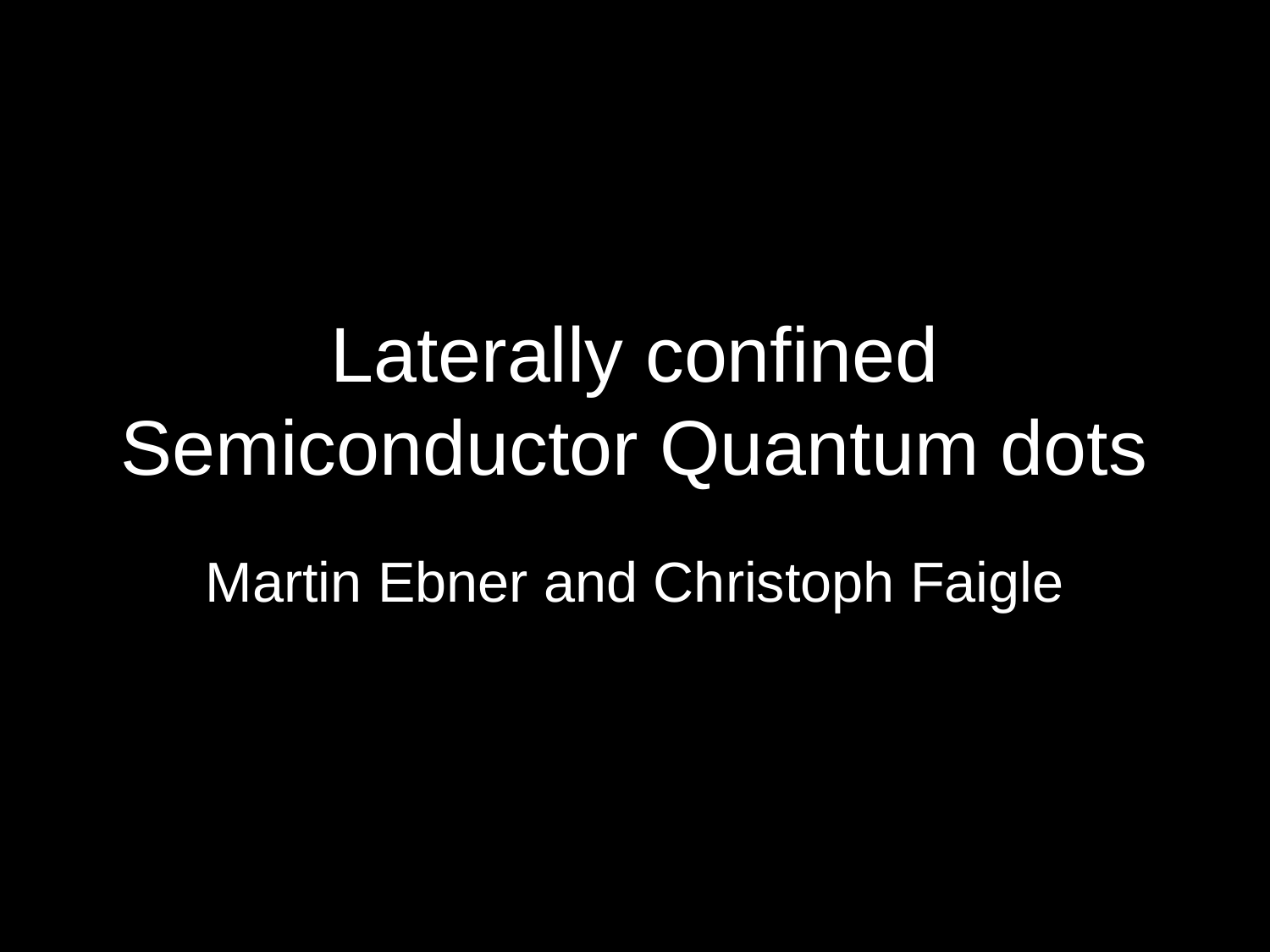

# Laterally confined Semiconductor Quantum dots
Martin Ebner and Christoph Faigle